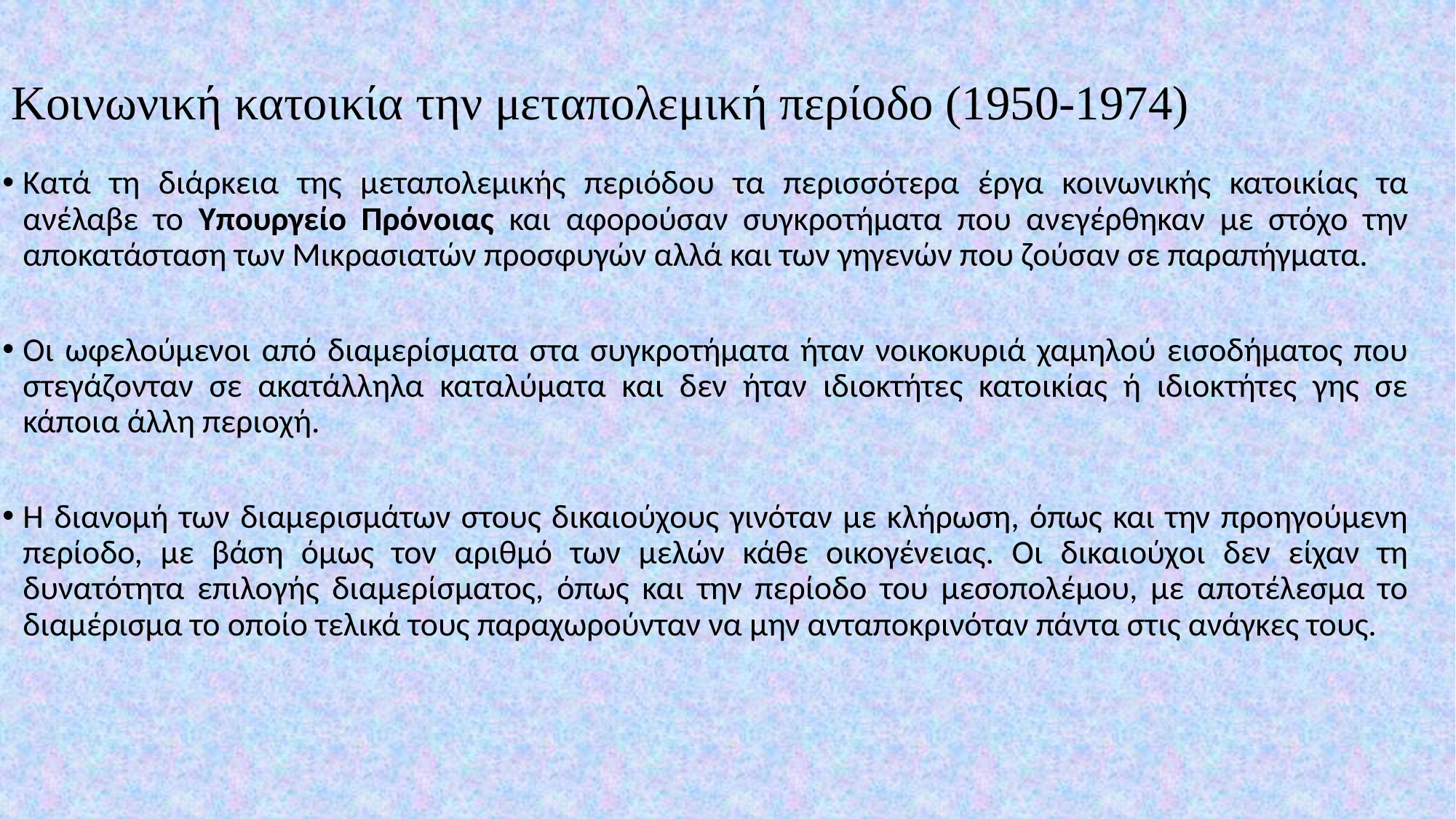

# Κοινωνική κατοικία την μεταπολεμική περίοδο (1950-1974)
Κατά τη διάρκεια της μεταπολεμικής περιόδου τα περισσότερα έργα κοινωνικής κατοικίας τα ανέλαβε το Υπουργείο Πρόνοιας και αφορούσαν συγκροτήματα που ανεγέρθηκαν με στόχο την αποκατάσταση των Μικρασιατών προσφυγών αλλά και των γηγενών που ζούσαν σε παραπήγματα.

Οι ωφελούμενοι από διαμερίσματα στα συγκροτήματα ήταν νοικοκυριά χαμηλού εισοδήματος που στεγάζονταν σε ακατάλληλα καταλύματα και δεν ήταν ιδιοκτήτες κατοικίας ή ιδιοκτήτες γης σε κάποια άλλη περιοχή.

Η διανομή των διαμερισμάτων στους δικαιούχους γινόταν με κλήρωση, όπως και την προηγούμενη περίοδο, με βάση όμως τον αριθμό των μελών κάθε οικογένειας. Οι δικαιούχοι δεν είχαν τη δυνατότητα επιλογής διαμερίσματος, όπως και την περίοδο του μεσοπολέμου, με αποτέλεσμα το διαμέρισμα το οποίο τελικά τους παραχωρούνταν να μην ανταποκρινόταν πάντα στις ανάγκες τους.